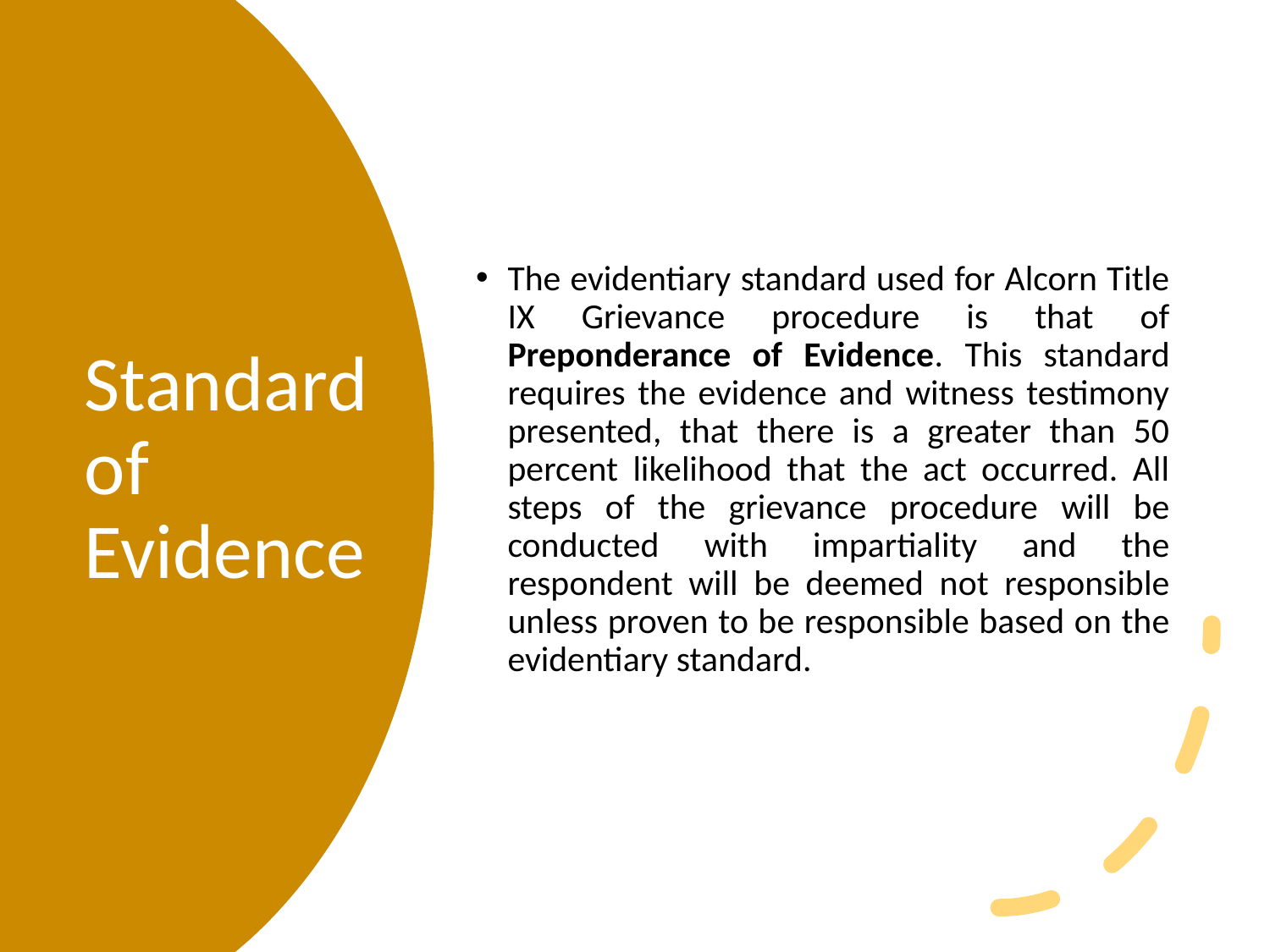

The evidentiary standard used for Alcorn Title IX Grievance procedure is that of Preponderance of Evidence. This standard requires the evidence and witness testimony presented, that there is a greater than 50 percent likelihood that the act occurred. All steps of the grievance procedure will be conducted with impartiality and the respondent will be deemed not responsible unless proven to be responsible based on the evidentiary standard.
# Standard of Evidence